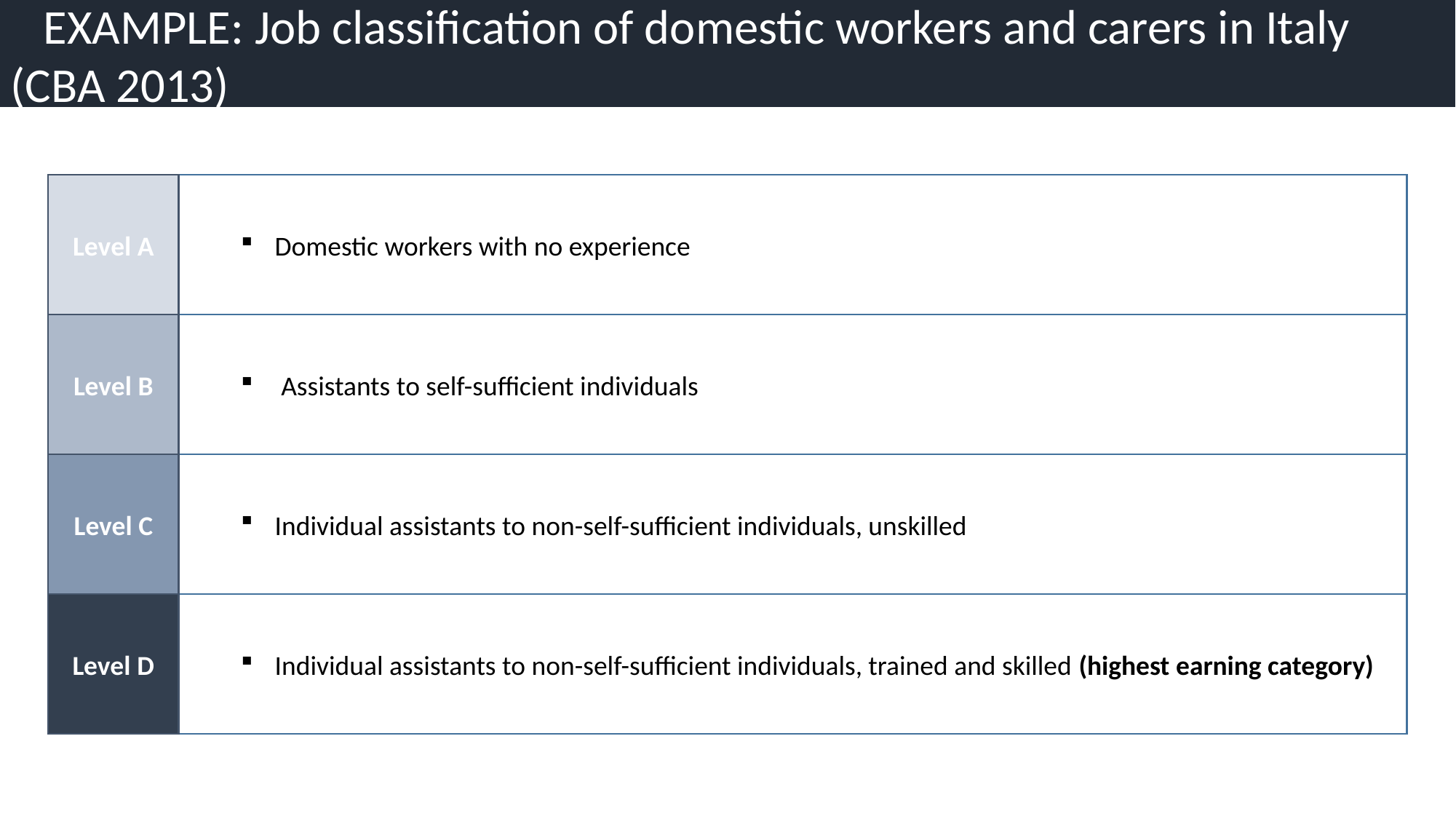

EXAMPLE: Job classification of domestic workers and carers in Italy   (CBA 2013)
Level A
Domestic workers with no experience
Level B
 Assistants to self-sufficient individuals
Level C
Individual assistants to non-self-sufficient individuals, unskilled
Level D
Individual assistants to non-self-sufficient individuals, trained and skilled (highest earning category)